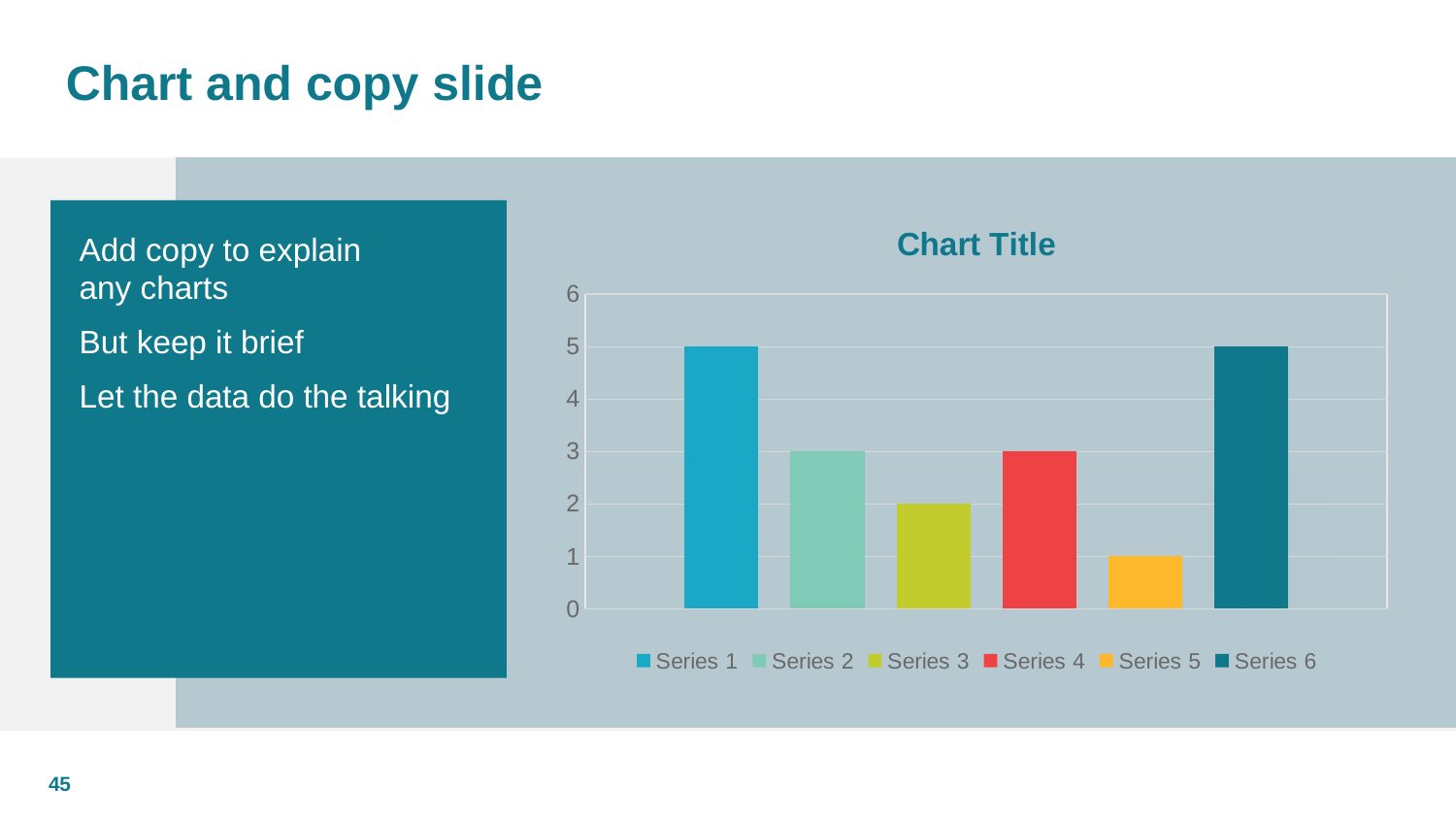

# Chart and copy slide
Add copy to explain
any charts
But keep it brief
Let the data do the talking

### Chart:

| Category | Series 1 | Series 2 | Series 3 | Series 4 | Series 5 | Series 6 |
|---|---|---|---|---|---|---|
| Category 1 | 5.0 | 3.0 | 2.0 | 3.0 | 1.0 | 5.0 |